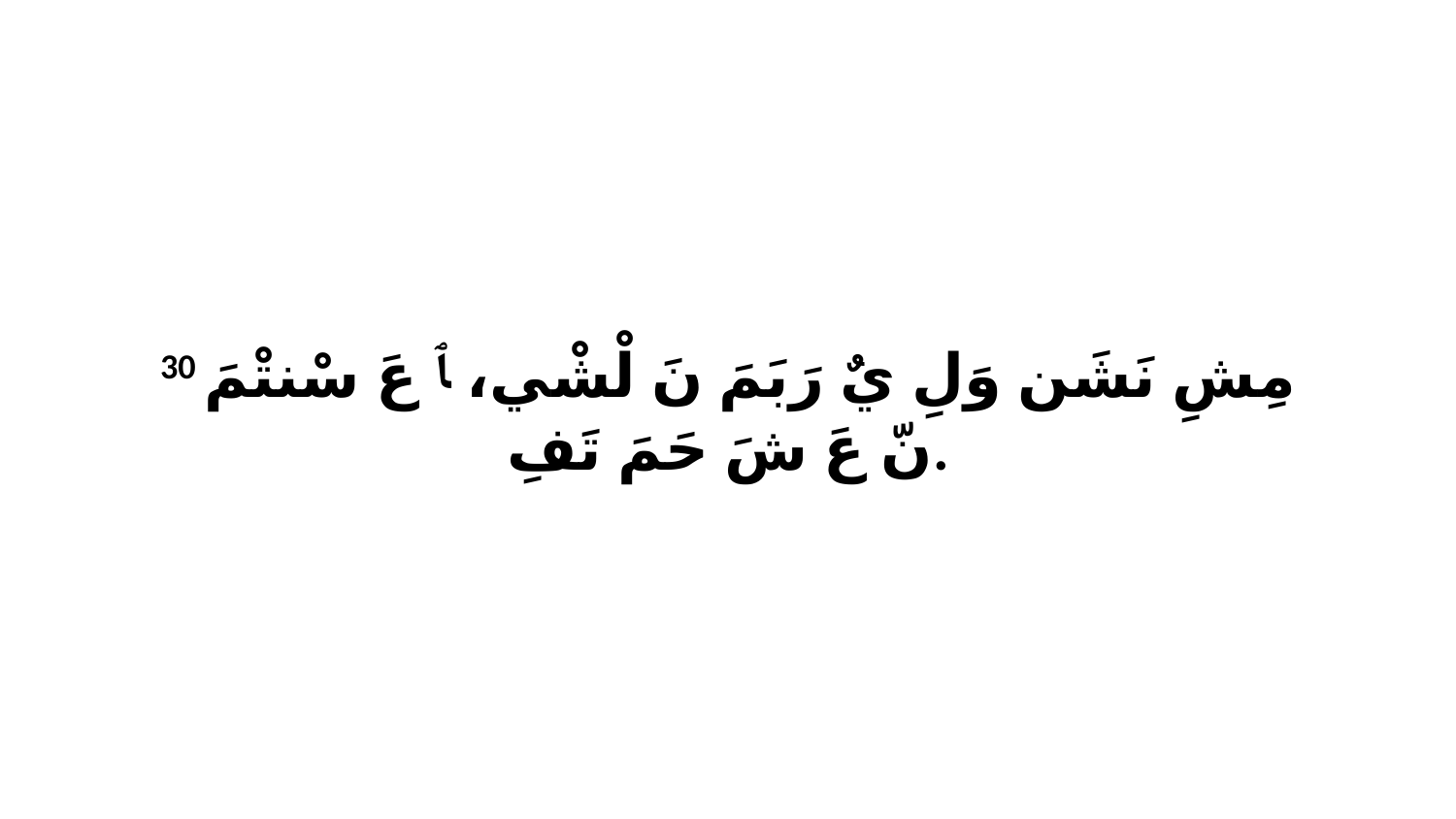

30 مِشِ نَشَن وَلِ يٌ رَبَمَ نَ لْشْي، ﭑ عَ سْنتْمَ نّ عَ شَ حَمَ تَفِ.